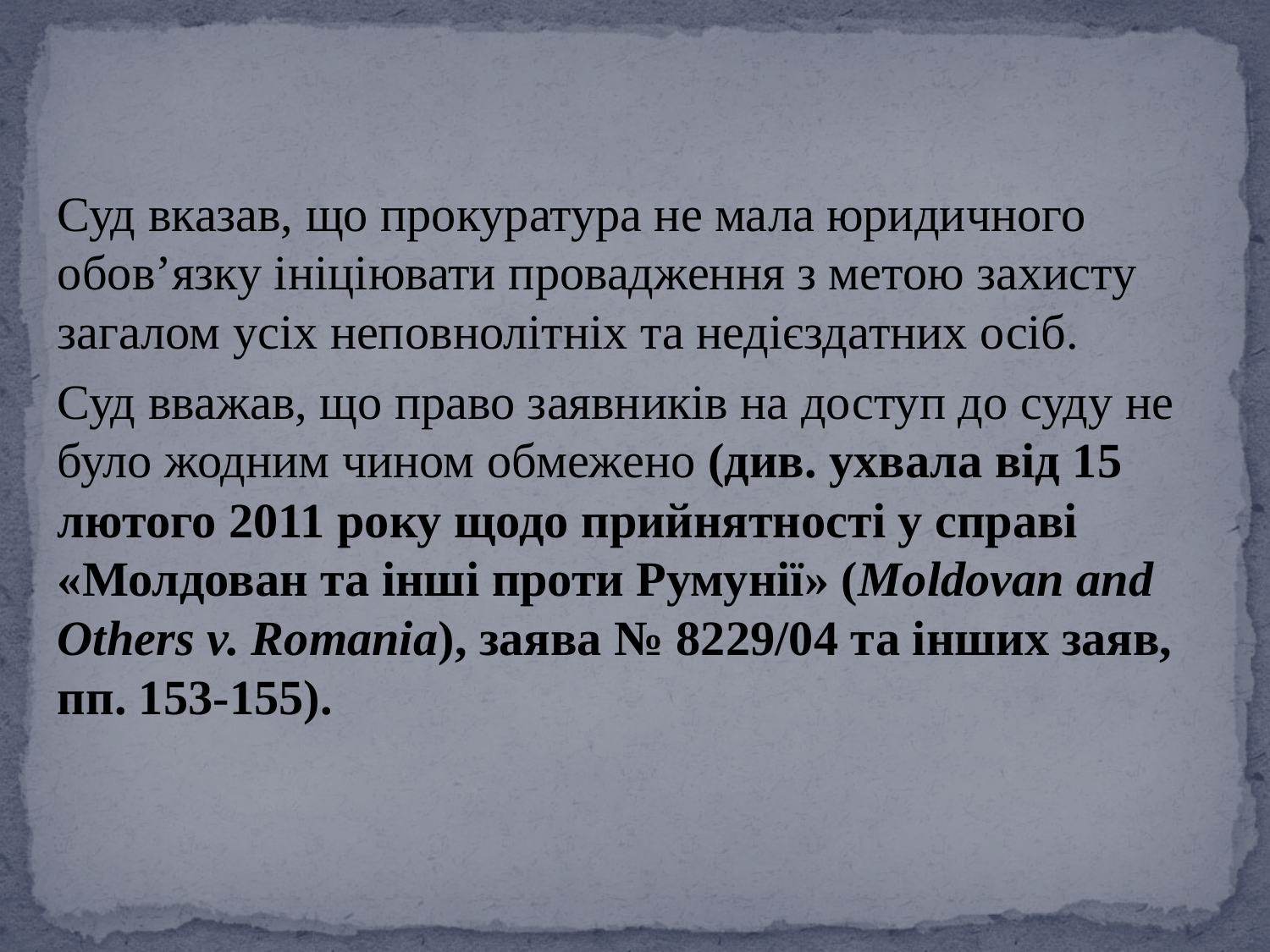

Суд вказав, що прокуратура не мала юридичного обов’язку ініціювати провадження з метою захисту загалом усіх неповнолітніх та недієздатних осіб.
Суд вважав, що право заявників на доступ до суду не було жодним чином обмежено (див. ухвала від 15 лютого 2011 року щодо прийнятності у справі «Молдован та інші проти Румунії» (Moldovan and Others v. Romania), заява № 8229/04 та інших заяв, пп. 153-155).